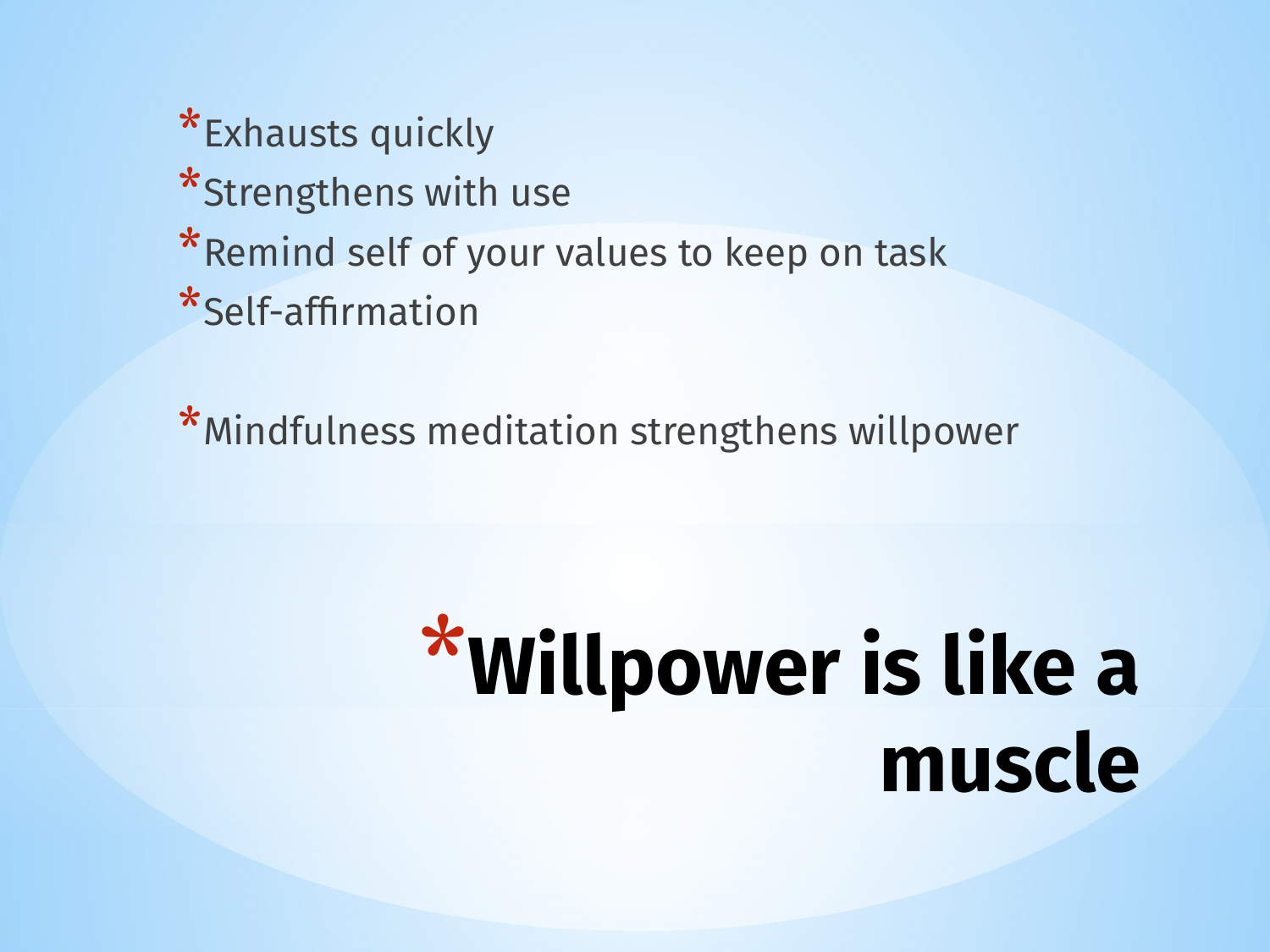

Exhausts quickly
Strengthens with use
Remind self of your values to keep on task
Self-affirmation

Mindfulness meditation strengthens willpower

# Willpower is like a muscle